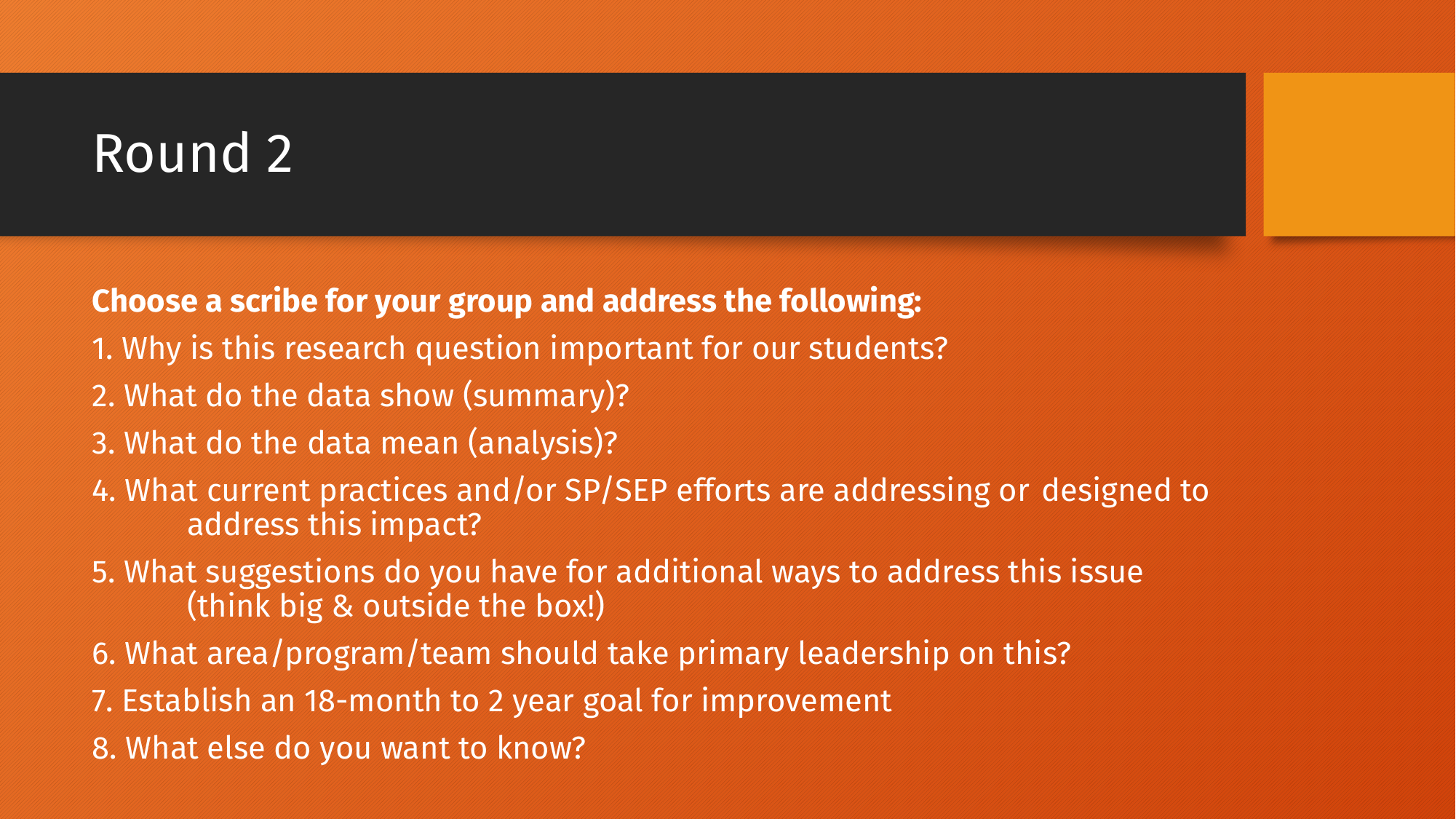

# Round 2
Choose a scribe for your group and address the following:
1. Why is this research question important for our students?
2. What do the data show (summary)?
3. What do the data mean (analysis)?
4. What current practices and/or SP/SEP efforts are addressing or 	designed to 	address this impact?
5. What suggestions do you have for additional ways to address this issue 	(think big & outside the box!)
6. What area/program/team should take primary leadership on this?
7. Establish an 18-month to 2 year goal for improvement
8. What else do you want to know?